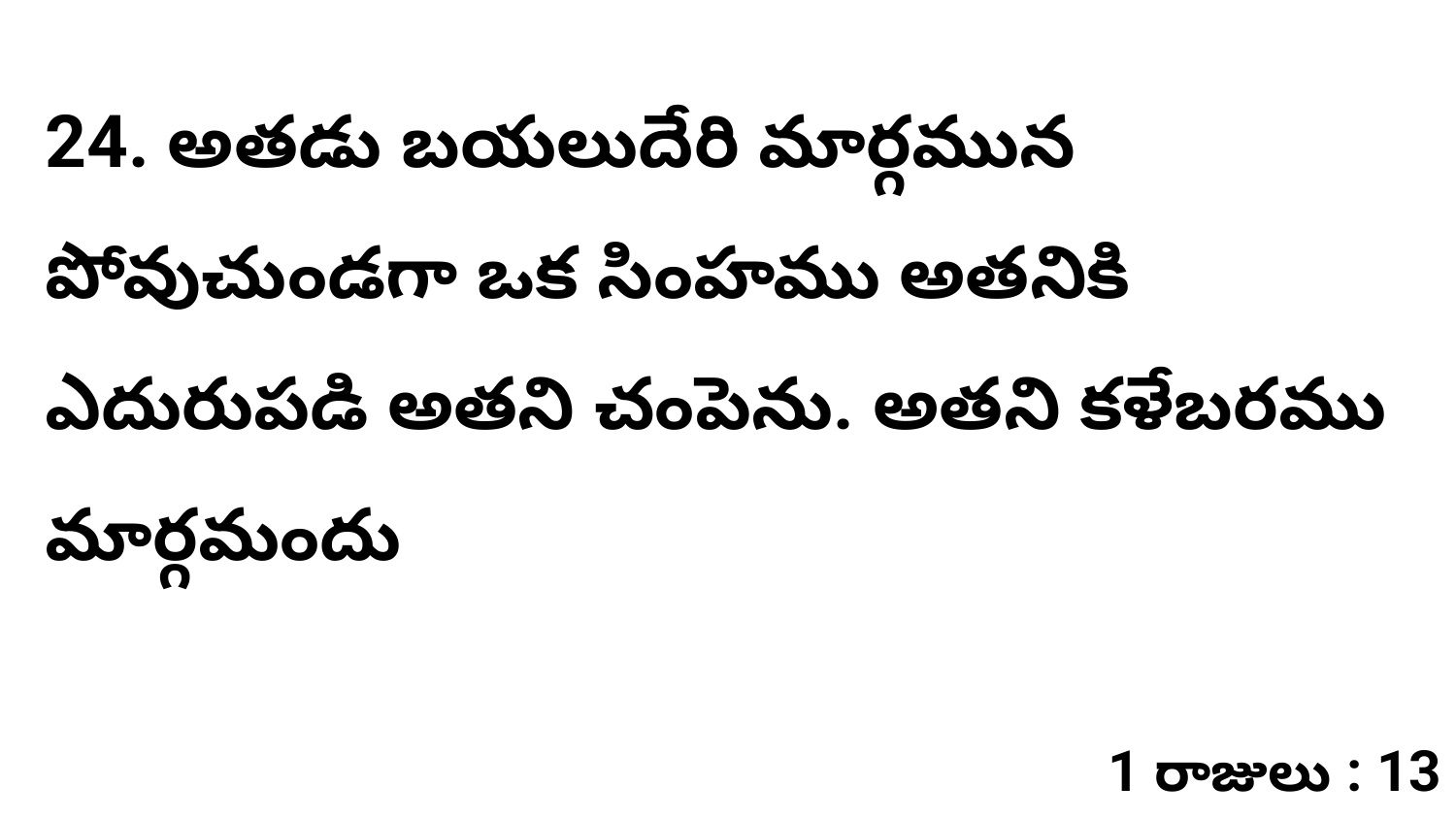

24. అతడు బయలుదేరి మార్గమున పోవుచుండగా ఒక సింహము అతనికి ఎదురుపడి అతని చంపెను. అతని కళేబరము మార్గమందు
1 రాజులు : 13